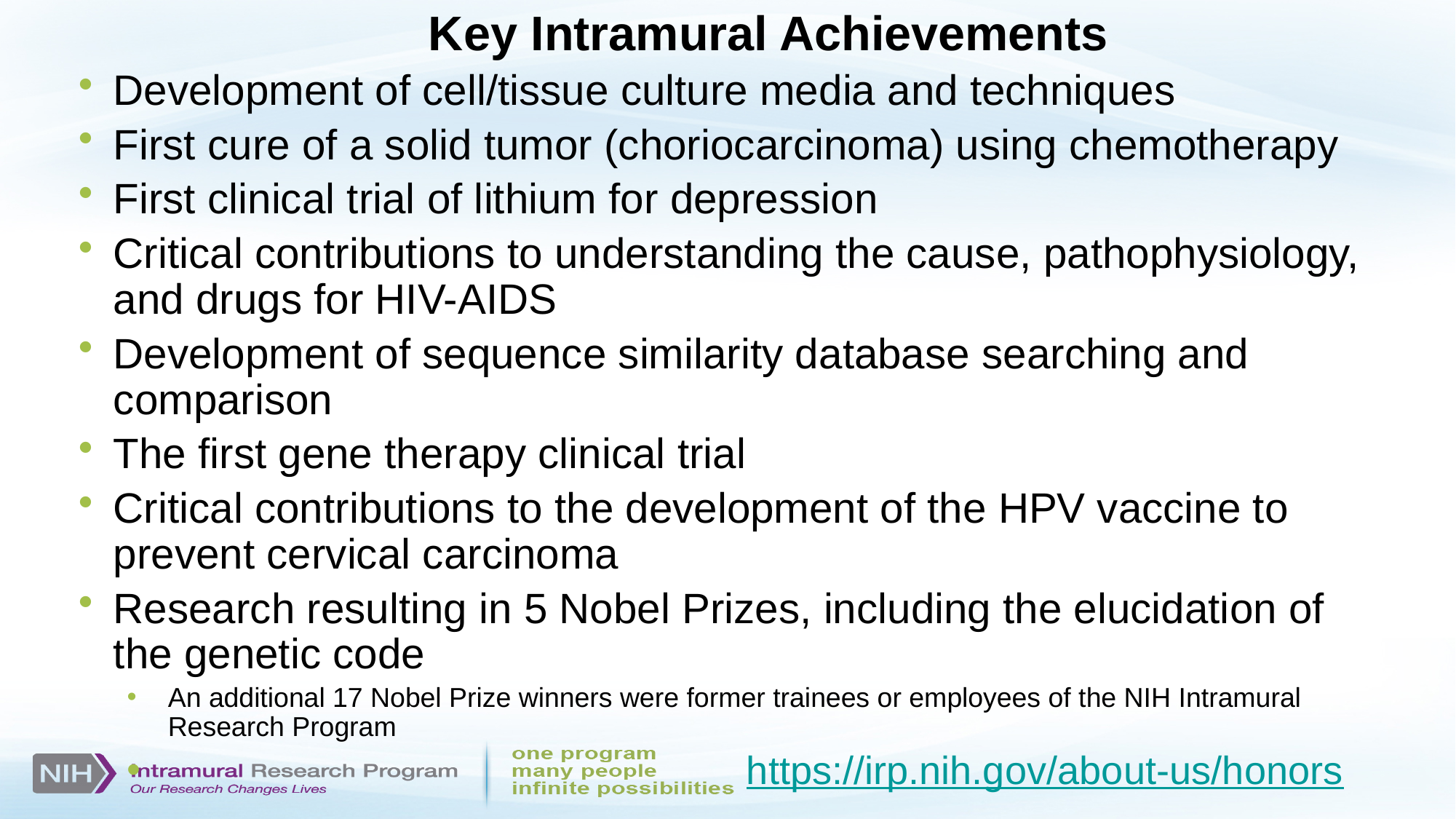

# Key Intramural Achievements
Development of cell/tissue culture media and techniques
First cure of a solid tumor (choriocarcinoma) using chemotherapy
First clinical trial of lithium for depression
Critical contributions to understanding the cause, pathophysiology, and drugs for HIV-AIDS
Development of sequence similarity database searching and comparison
The first gene therapy clinical trial
Critical contributions to the development of the HPV vaccine to prevent cervical carcinoma
Research resulting in 5 Nobel Prizes, including the elucidation of the genetic code
An additional 17 Nobel Prize winners were former trainees or employees of the NIH Intramural Research Program
                                                     https://irp.nih.gov/about-us/honors